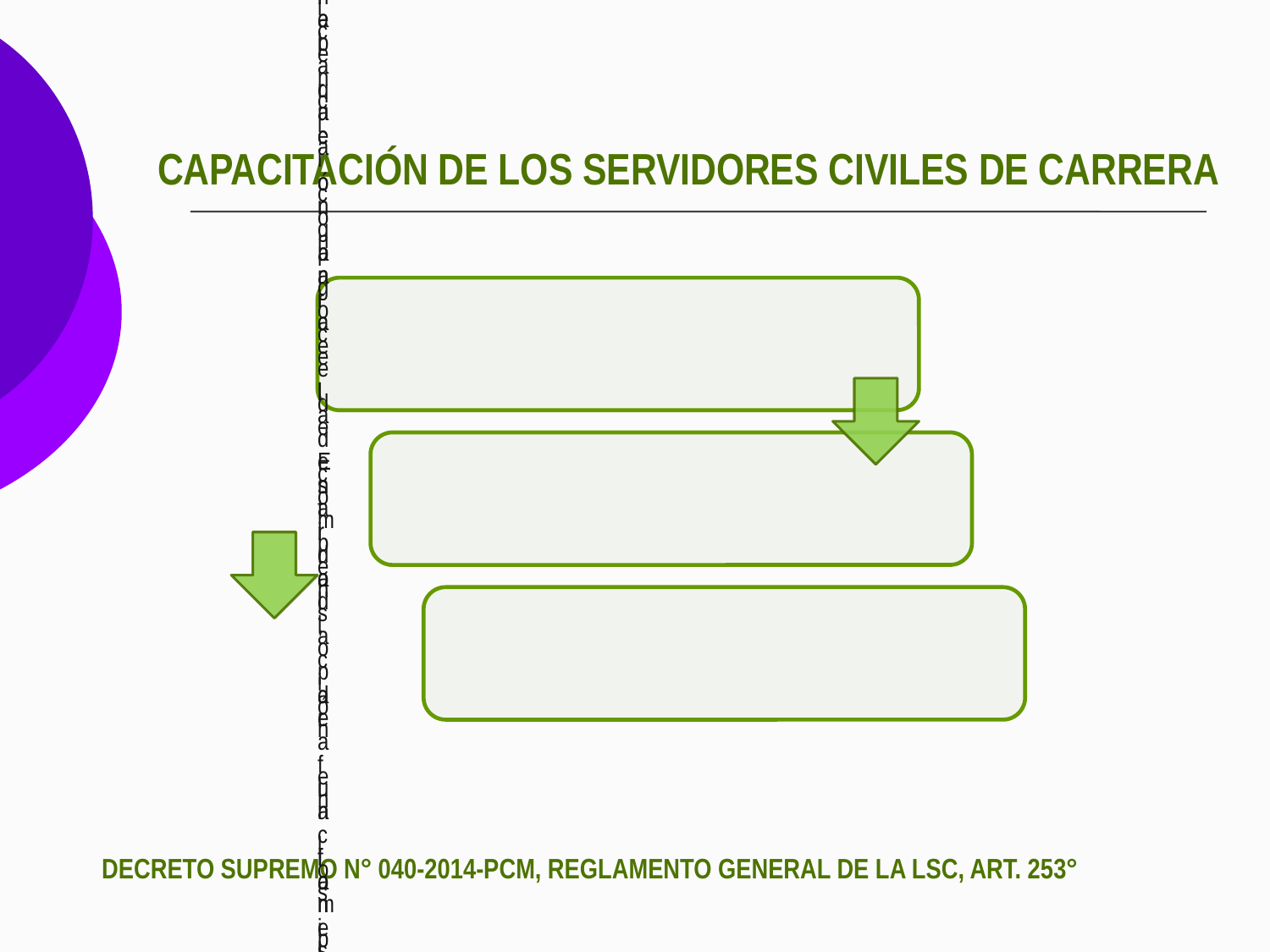

CAPACITACIÓN DE LOS SERVIDORES CIVILES DE CARRERA

DECRETO SUPREMO N° 040-2014-PCM, REGLAMENTO GENERAL DE LA LSC, ART. 253°